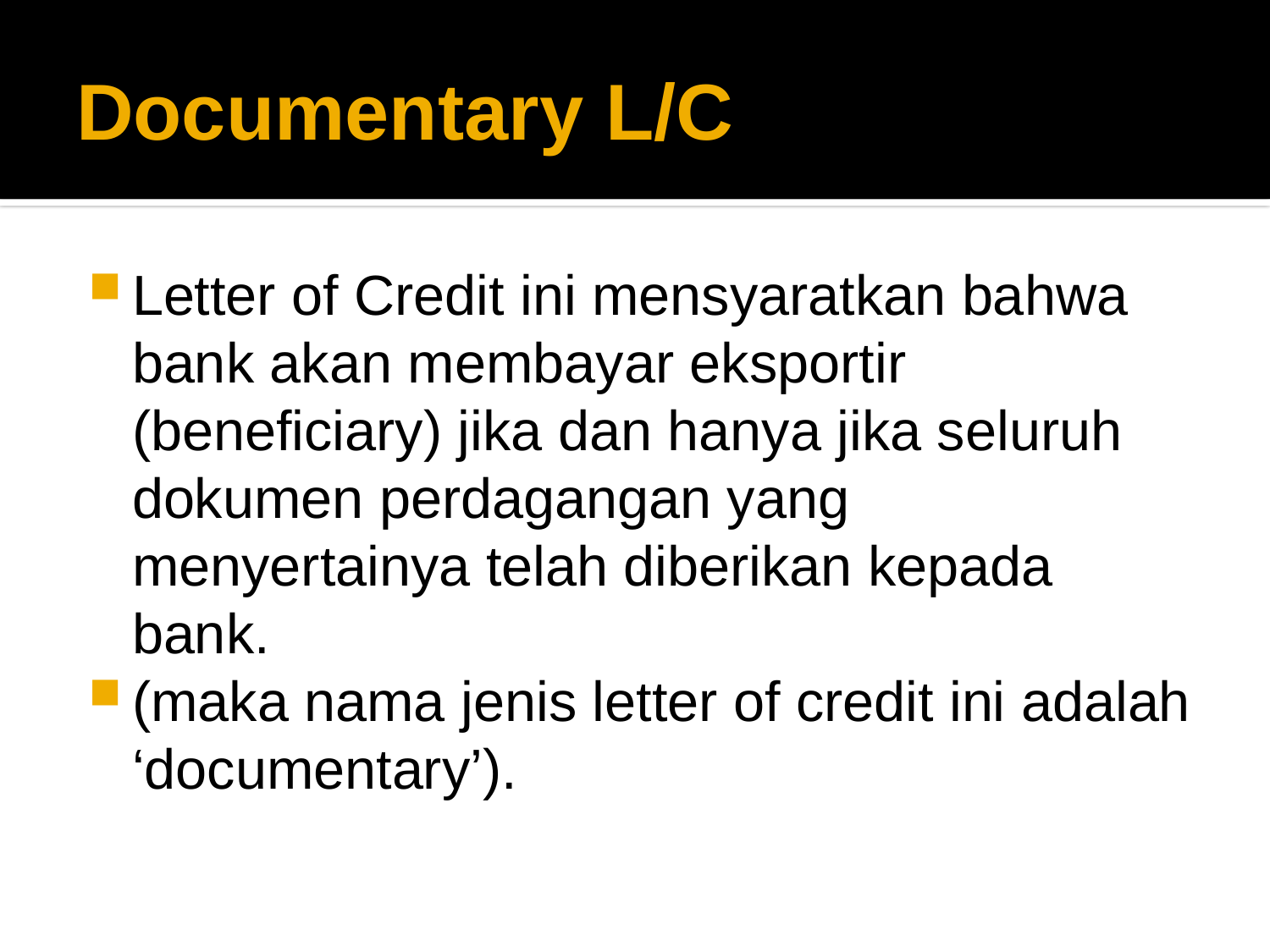

# Documentary L/C
Letter of Credit ini mensyaratkan bahwa bank akan membayar eksportir (beneficiary) jika dan hanya jika seluruh dokumen perdagangan yang menyertainya telah diberikan kepada bank.
(maka nama jenis letter of credit ini adalah ‘documentary’).